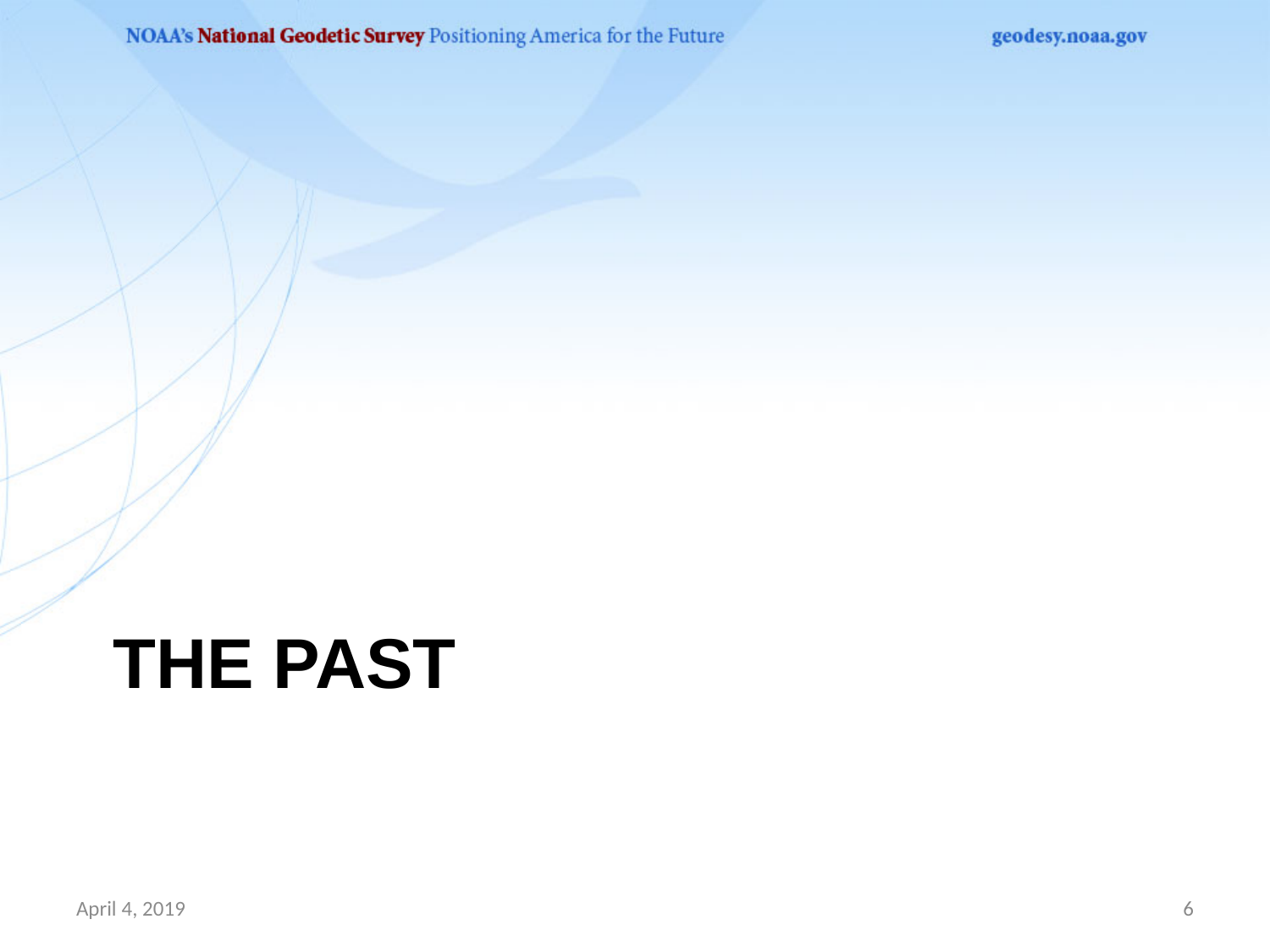

# The past
April 4, 2019
6